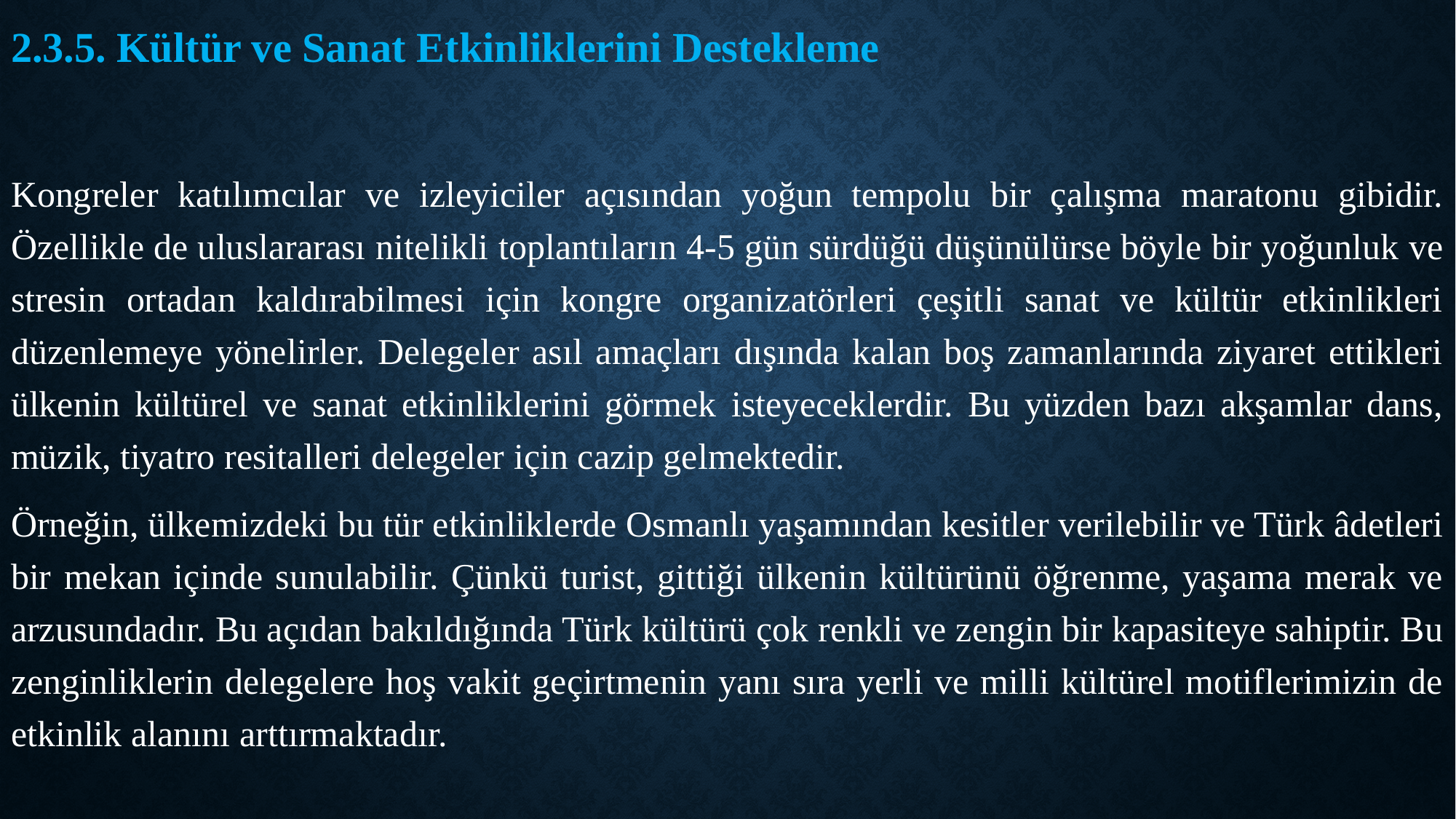

2.3.5. Kültür ve Sanat Etkinliklerini Destekleme

Kongreler katılımcılar ve izleyiciler açısından yoğun tempolu bir çalışma maratonu gibidir. Özellikle de uluslararası nitelikli toplantıların 4-5 gün sürdüğü düşünülürse böyle bir yoğunluk ve stresin ortadan kaldırabilmesi için kongre organizatörleri çeşitli sanat ve kültür etkinlikleri düzenlemeye yönelirler. Delegeler asıl amaçları dışında kalan boş zamanlarında ziyaret ettikleri ülkenin kültürel ve sanat etkinliklerini görmek isteyeceklerdir. Bu yüzden bazı akşamlar dans, müzik, tiyatro resitalleri delegeler için cazip gelmektedir.
Örneğin, ülkemizdeki bu tür etkinliklerde Osmanlı yaşamından kesitler verilebilir ve Türk âdetleri bir mekan içinde sunulabilir. Çünkü turist, gittiği ülkenin kültürünü öğrenme, yaşama merak ve arzusundadır. Bu açıdan bakıldığında Türk kültürü çok renkli ve zengin bir kapasiteye sahiptir. Bu zenginliklerin delegelere hoş vakit geçirtmenin yanı sıra yerli ve milli kültürel motiflerimizin de etkinlik alanını arttırmaktadır.